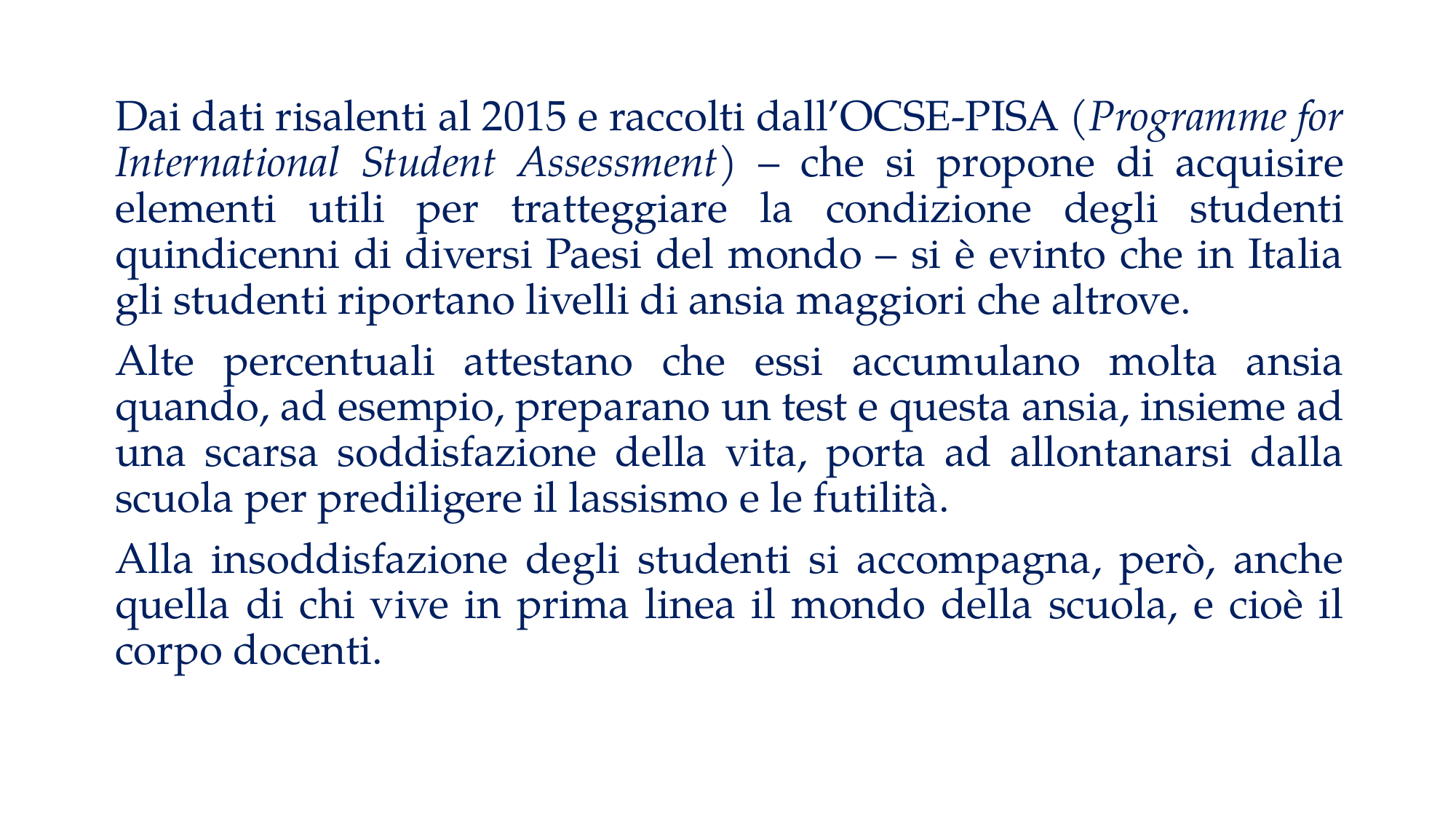

Dai dati risalenti al 2015 e raccolti dall’OCSE-PISA (Programme for International Student Assessment) – che si propone di acquisire elementi utili per tratteggiare la condizione degli studenti quindicenni di diversi Paesi del mondo – si è evinto che in Italia gli studenti riportano livelli di ansia maggiori che altrove.
Alte percentuali attestano che essi accumulano molta ansia quando, ad esempio, preparano un test e questa ansia, insieme ad una scarsa soddisfazione della vita, porta ad allontanarsi dalla scuola per prediligere il lassismo e le futilità.
Alla insoddisfazione degli studenti si accompagna, però, anche quella di chi vive in prima linea il mondo della scuola, e cioè il corpo docenti.